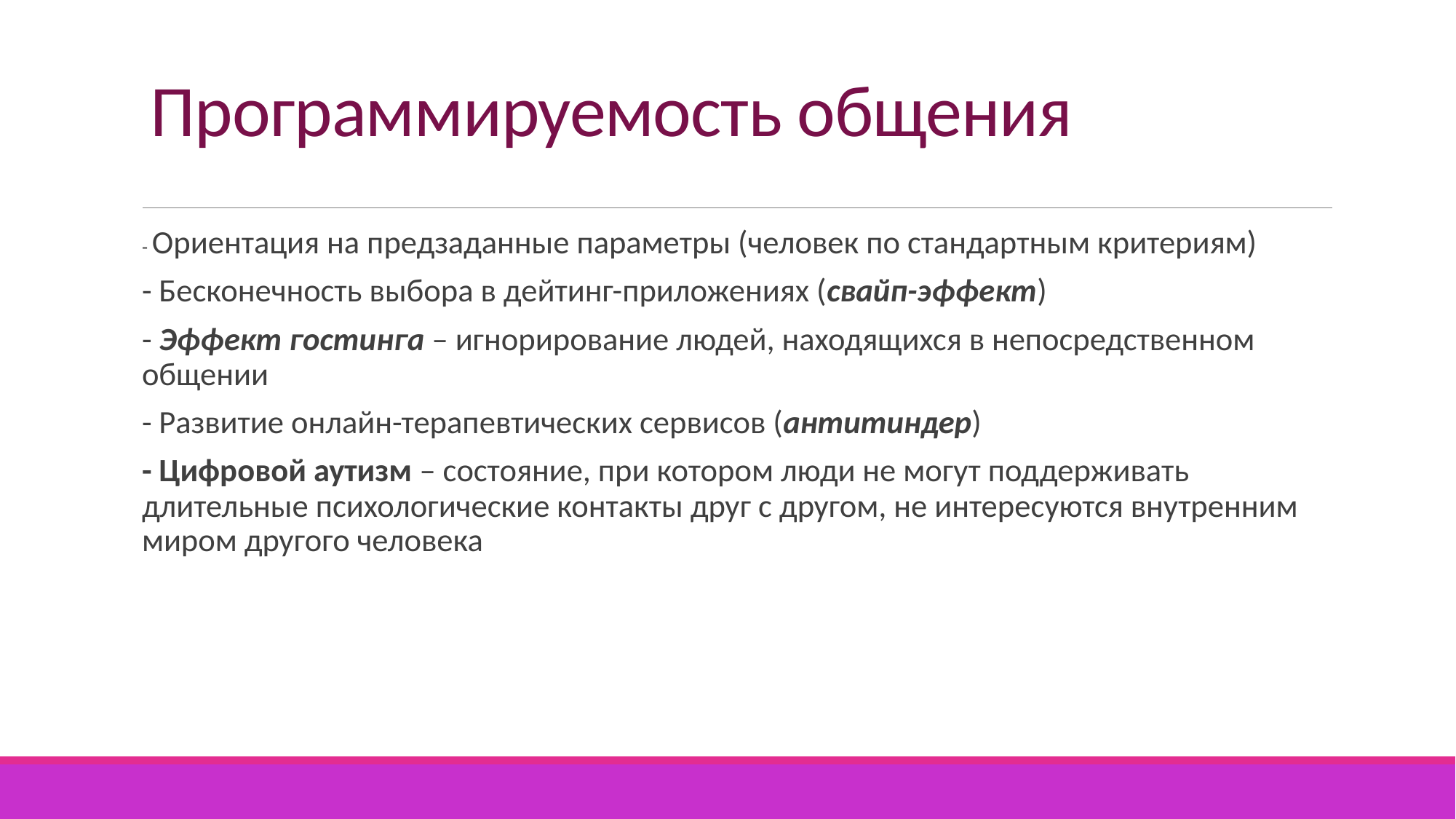

# Программируемость общения
- Ориентация на предзаданные параметры (человек по стандартным критериям)
- Бесконечность выбора в дейтинг-приложениях (свайп-эффект)
- Эффект гостинга – игнорирование людей, находящихся в непосредственном общении
- Развитие онлайн-терапевтических сервисов (антитиндер)
- Цифровой аутизм – состояние, при котором люди не могут поддерживать длительные психологические контакты друг с другом, не интересуются внутренним миром другого человека